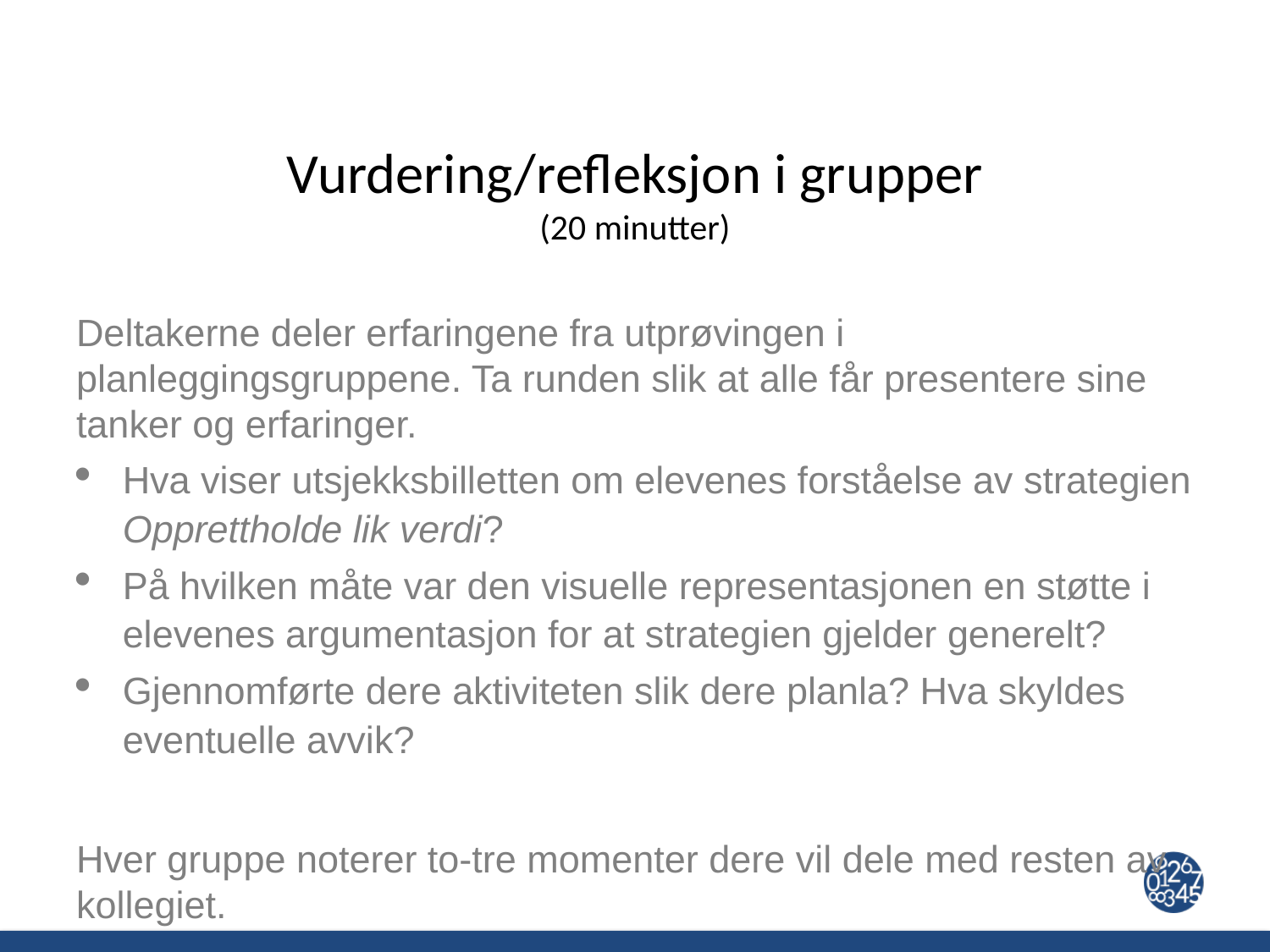

# Vurdering/refleksjon i grupper (20 minutter)
Deltakerne deler erfaringene fra utprøvingen i planleggingsgruppene. Ta runden slik at alle får presentere sine tanker og erfaringer.
Hva viser utsjekksbilletten om elevenes forståelse av strategien Opprettholde lik verdi?
På hvilken måte var den visuelle representasjonen en støtte i elevenes argumentasjon for at strategien gjelder generelt?
Gjennomførte dere aktiviteten slik dere planla? Hva skyldes eventuelle avvik?

Hver gruppe noterer to-tre momenter dere vil dele med resten av kollegiet.